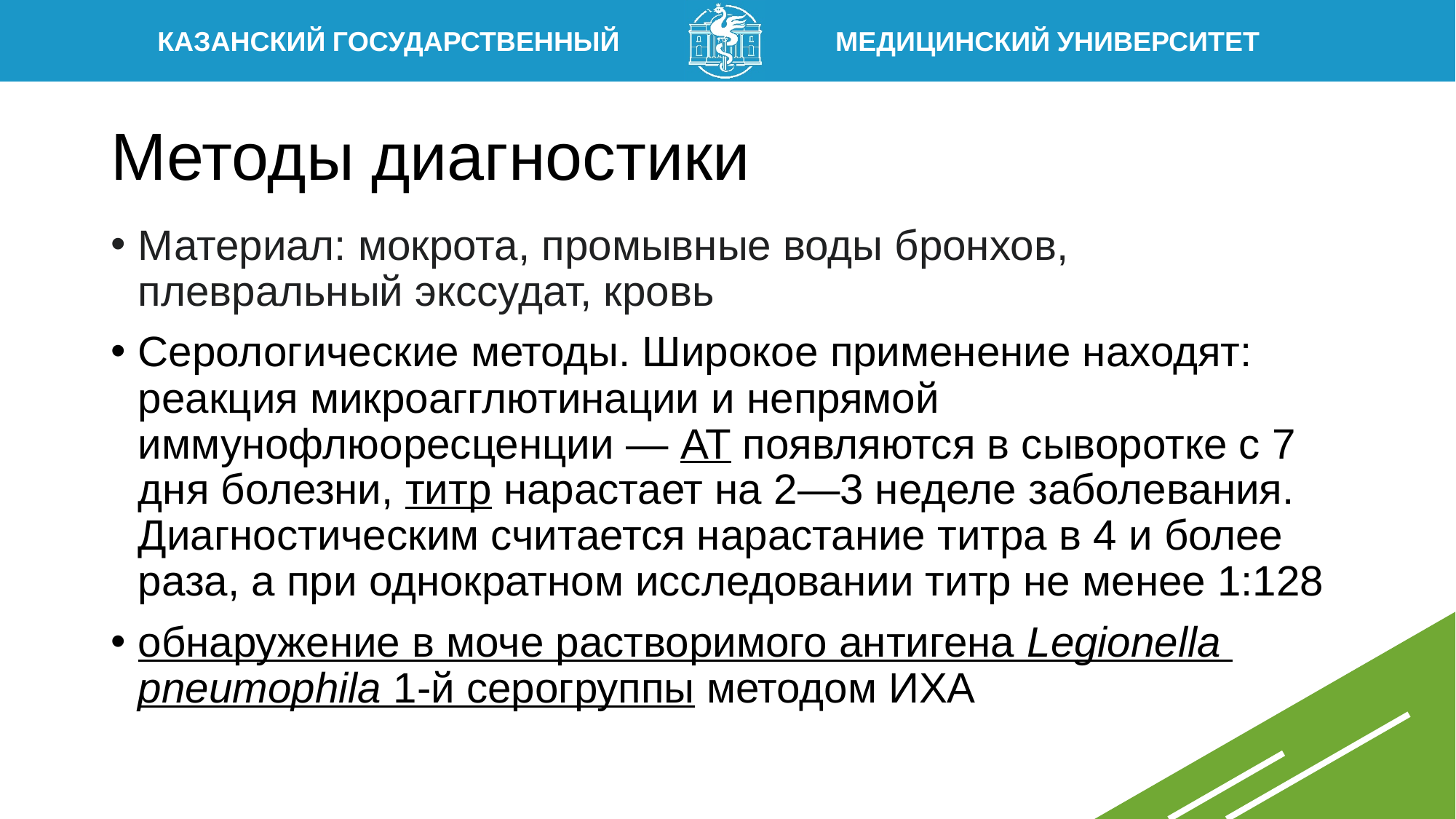

# Методы диагностики
Материал: мокрота, промывные воды бронхов, плевральный экссудат, кровь
Серологические методы. Широкое применение находят: реакция микроагглютинации и непрямой иммунофлюоресценции — АТ появляются в сыворотке с 7 дня болезни, титр нарастает на 2—3 неделе заболевания. Диагностическим считается нарастание титра в 4 и более раза, а при однократном исследовании титр не менее 1:128
обнаружение в моче растворимого антигена Legionella pneumophila 1-й серогруппы методом ИХА